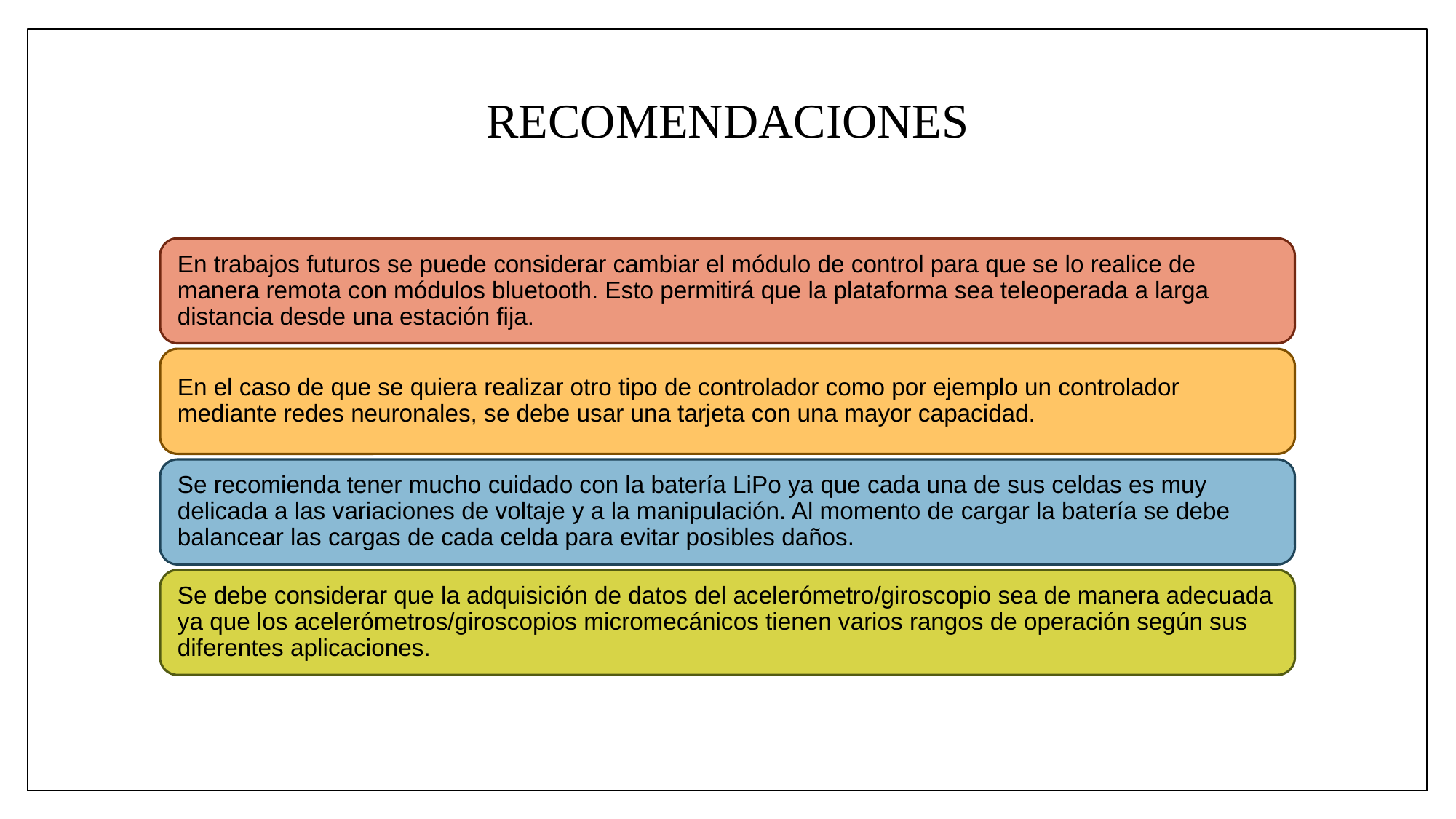

# RECOMENDACIONES
En trabajos futuros se puede considerar cambiar el módulo de control para que se lo realice de manera remota con módulos bluetooth. Esto permitirá que la plataforma sea teleoperada a larga distancia desde una estación fija.
En el caso de que se quiera realizar otro tipo de controlador como por ejemplo un controlador mediante redes neuronales, se debe usar una tarjeta con una mayor capacidad.
Se recomienda tener mucho cuidado con la batería LiPo ya que cada una de sus celdas es muy delicada a las variaciones de voltaje y a la manipulación. Al momento de cargar la batería se debe balancear las cargas de cada celda para evitar posibles daños.
Se debe considerar que la adquisición de datos del acelerómetro/giroscopio sea de manera adecuada ya que los acelerómetros/giroscopios micromecánicos tienen varios rangos de operación según sus diferentes aplicaciones.